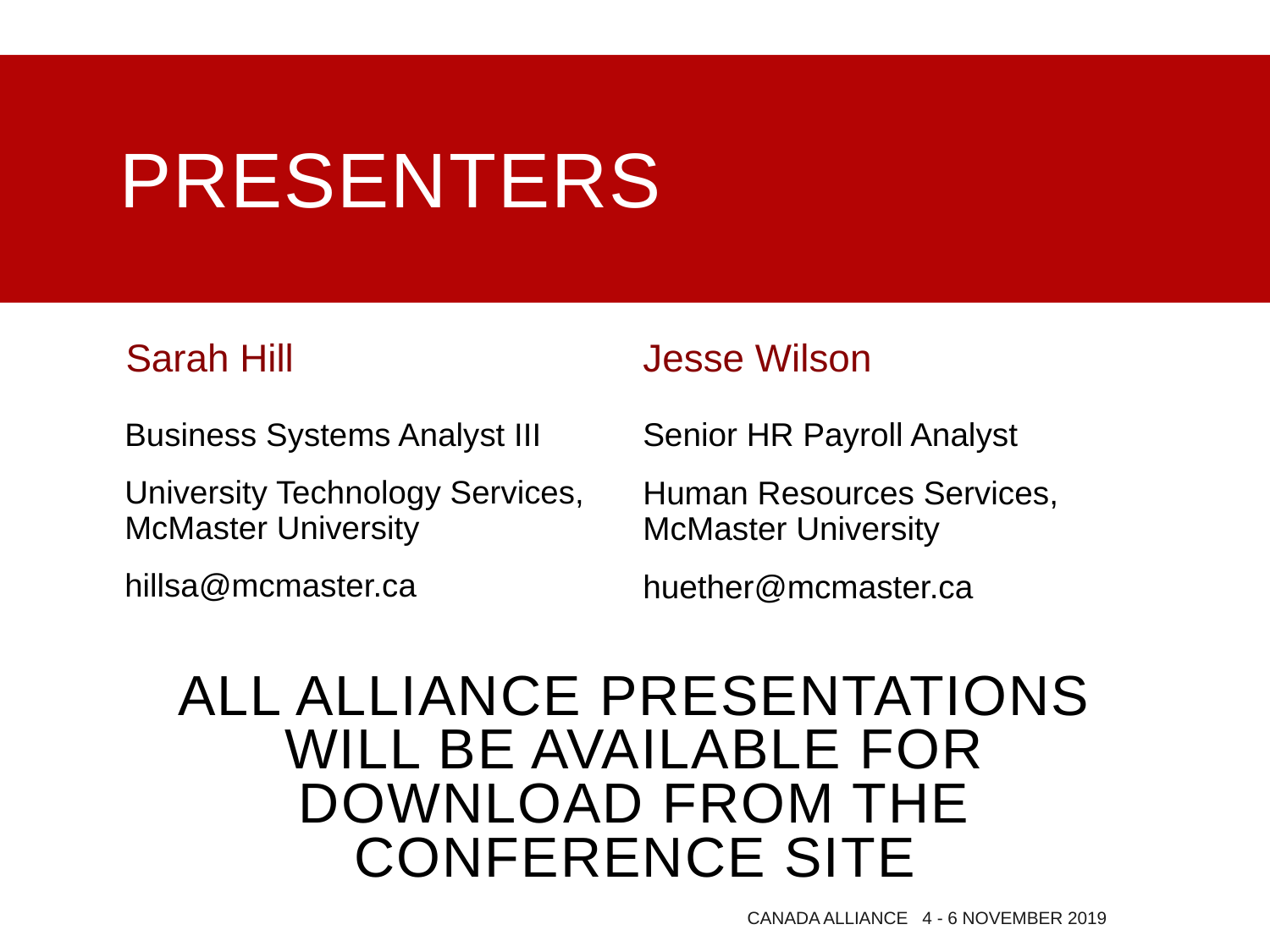

# presenters
Sarah Hill
Jesse Wilson
Business Systems Analyst III
University Technology Services, McMaster University
hillsa@mcmaster.ca
Senior HR Payroll Analyst
Human Resources Services, McMaster University
huether@mcmaster.ca

all Alliance presentations will be available for download from the Conference Site
Canada Alliance   4 - 6 November 2019